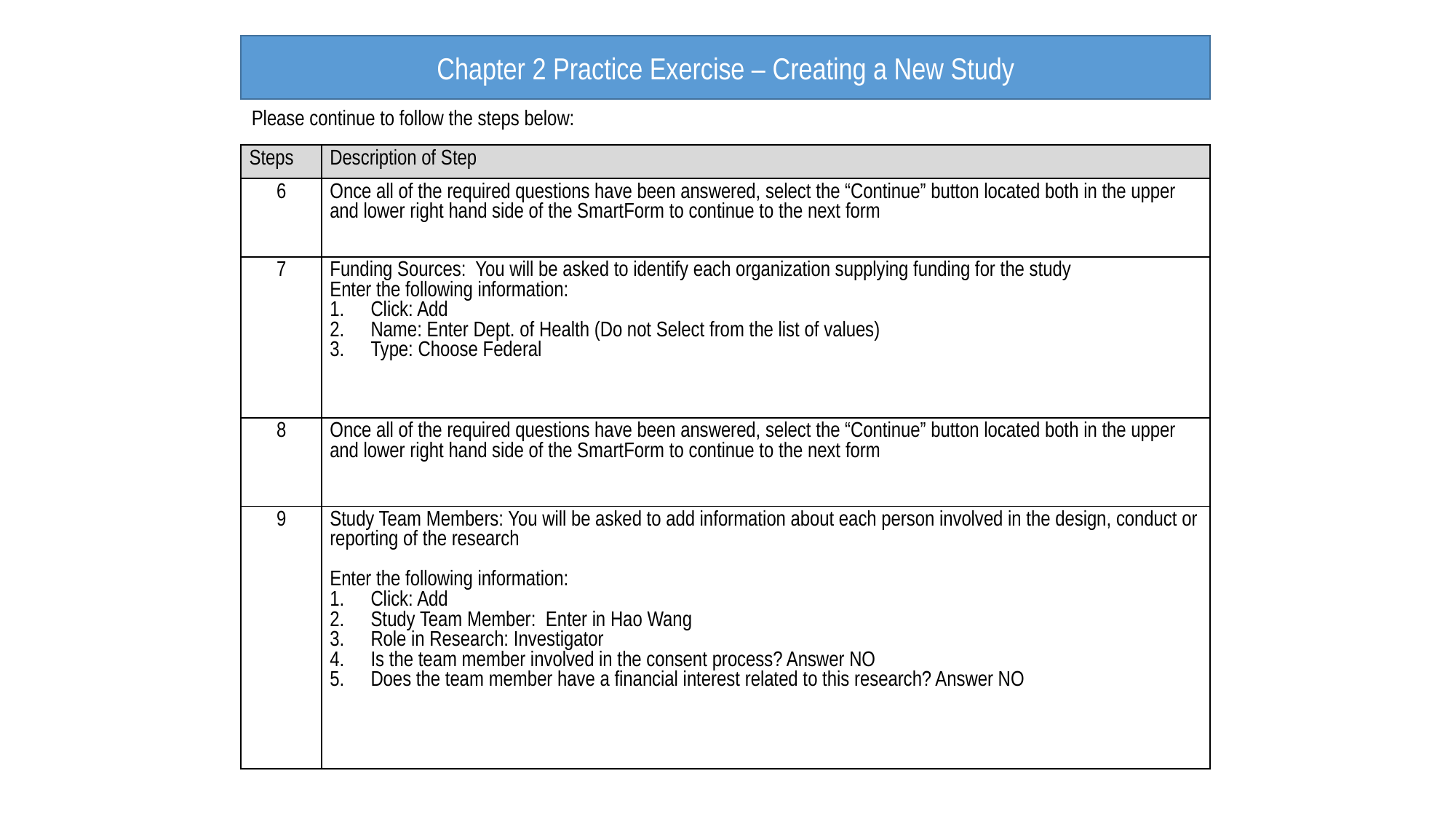

Chapter 2 Practice Exercise – Creating a New Study
Please continue to follow the steps below:
| Steps | Description of Step |
| --- | --- |
| 6 | Once all of the required questions have been answered, select the “Continue” button located both in the upper and lower right hand side of the SmartForm to continue to the next form |
| 7 | Funding Sources: You will be asked to identify each organization supplying funding for the study Enter the following information: Click: Add Name: Enter Dept. of Health (Do not Select from the list of values) Type: Choose Federal |
| 8 | Once all of the required questions have been answered, select the “Continue” button located both in the upper and lower right hand side of the SmartForm to continue to the next form |
| 9 | Study Team Members: You will be asked to add information about each person involved in the design, conduct or reporting of the research Enter the following information: Click: Add Study Team Member: Enter in Hao Wang Role in Research: Investigator Is the team member involved in the consent process? Answer NO Does the team member have a financial interest related to this research? Answer NO |
RF Report Center